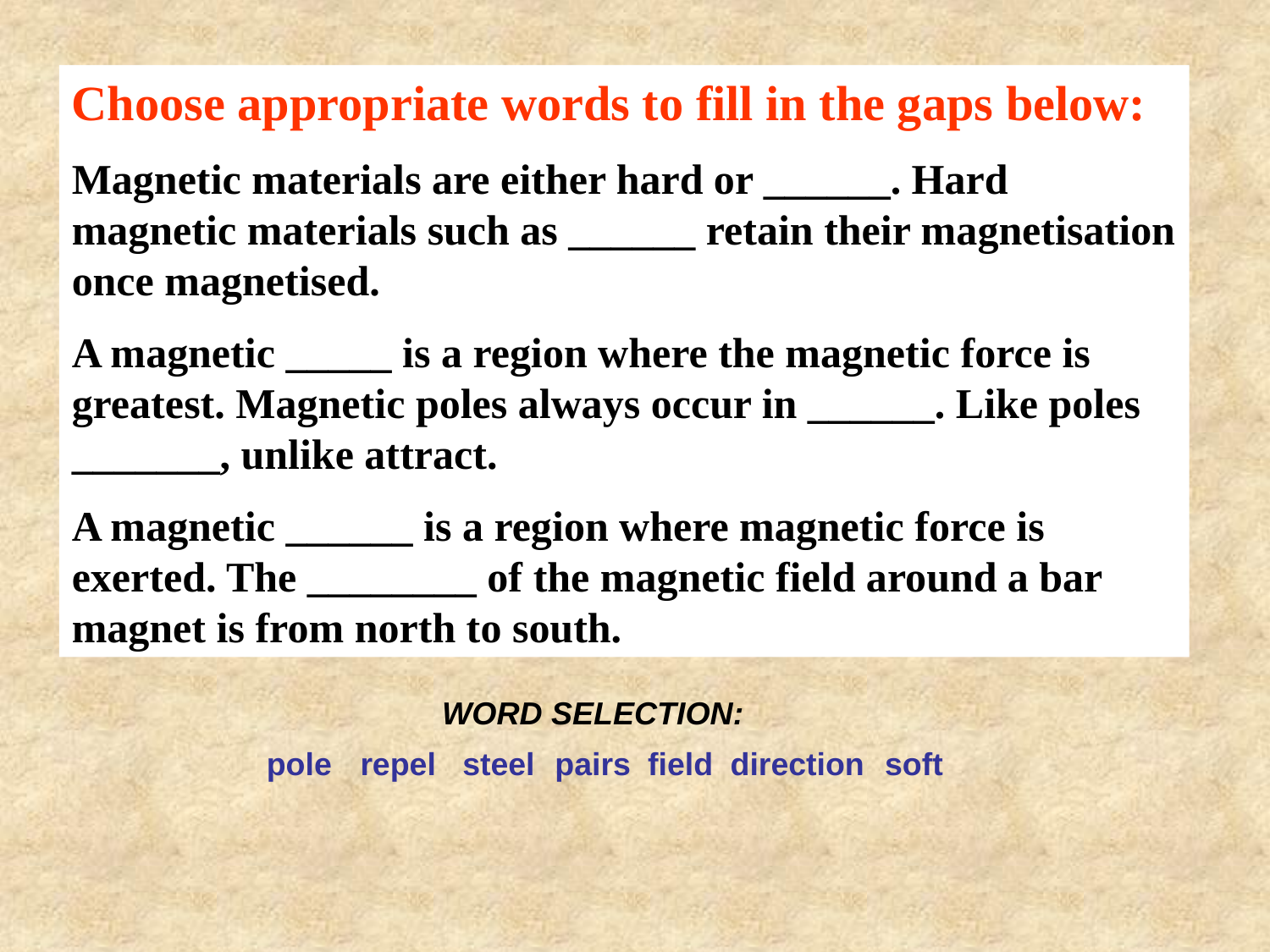

Choose appropriate words to fill in the gaps below:
Magnetic materials are either hard or ______. Hard magnetic materials such as ______ retain their magnetisation once magnetised.
A magnetic _____ is a region where the magnetic force is greatest. Magnetic poles always occur in ______. Like poles _______, unlike attract.
A magnetic ______ is a region where magnetic force is exerted. The ________ of the magnetic field around a bar magnet is from north to south.
WORD SELECTION:
pole
repel
steel
pairs
field
direction
soft